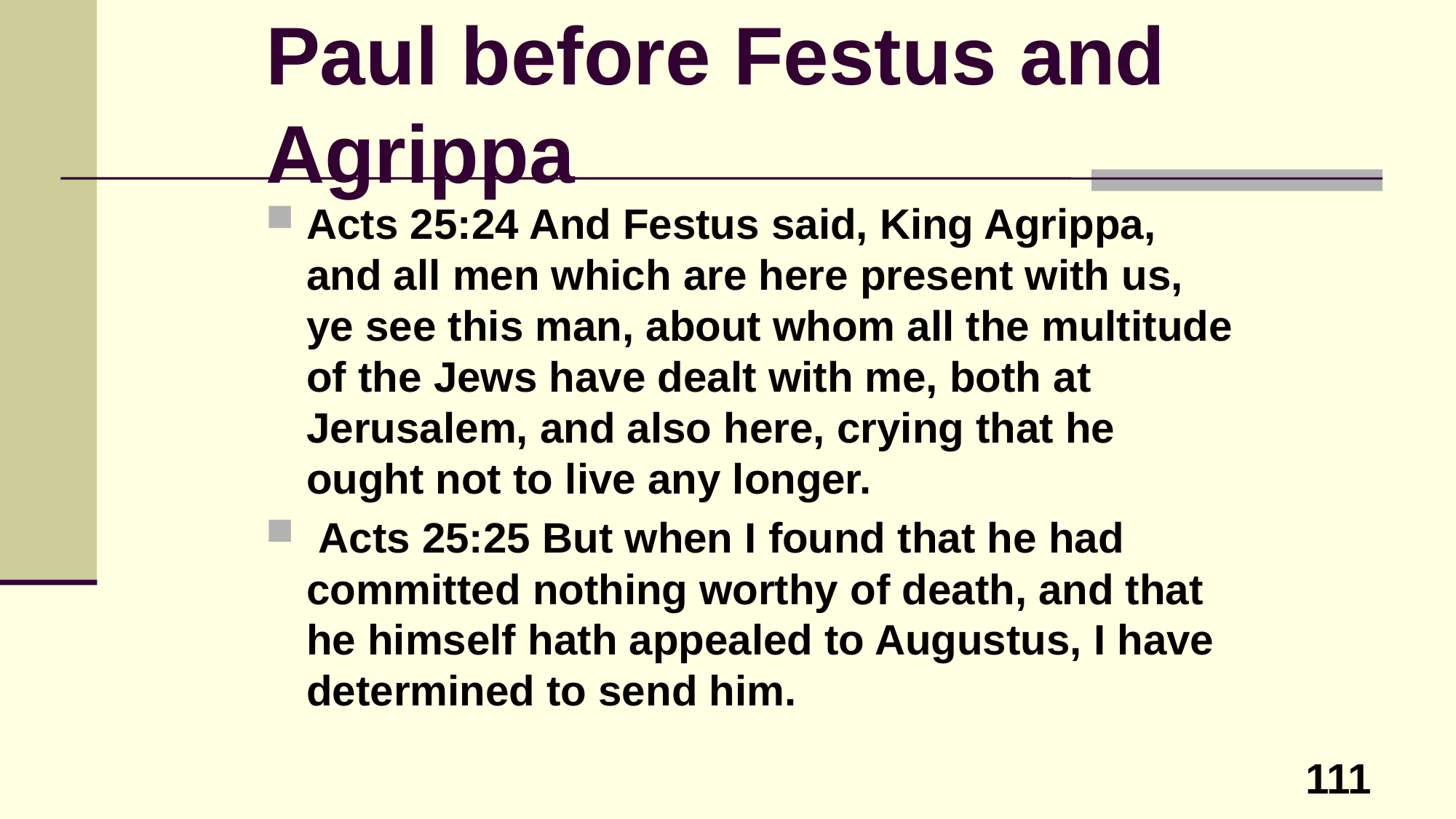

# Paul before Festus and Agrippa
Acts 25:24 And Festus said, King Agrippa, and all men which are here present with us, ye see this man, about whom all the multitude of the Jews have dealt with me, both at Jerusalem, and also here, crying that he ought not to live any longer.
 Acts 25:25 But when I found that he had committed nothing worthy of death, and that he himself hath appealed to Augustus, I have determined to send him.

111